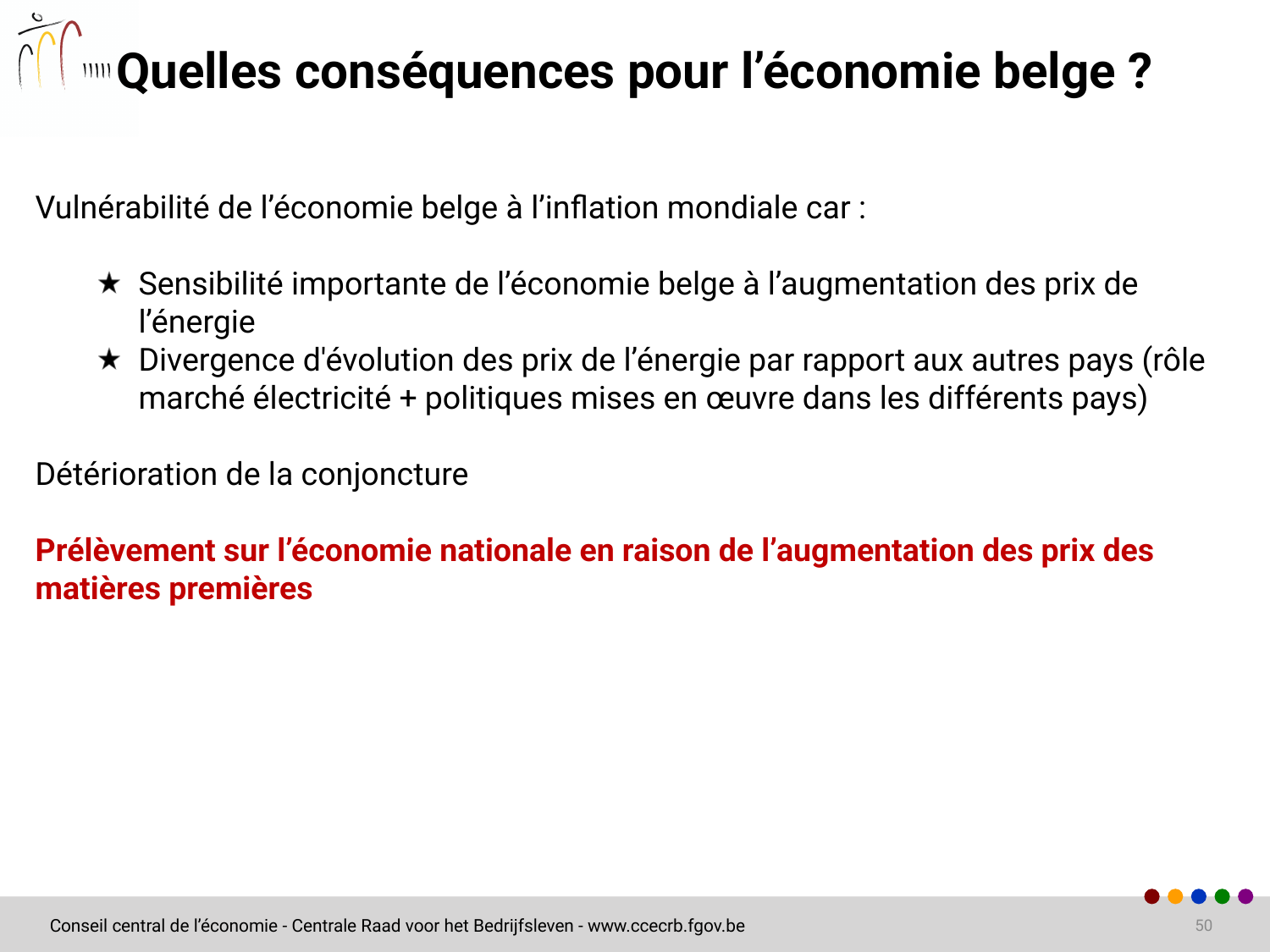

Quelles conséquences pour l’économie belge ?

Vulnérabilité de l’économie belge à l’inflation mondiale car :

Sensibilité importante de l’économie belge à l’augmentation des prix de l’énergie
Divergence d'évolution des prix de l’énergie par rapport aux autres pays (rôle marché électricité + politiques mises en œuvre dans les différents pays)

Détérioration de la conjoncture

Prélèvement sur l’économie nationale en raison de l’augmentation des prix des matières premières
50